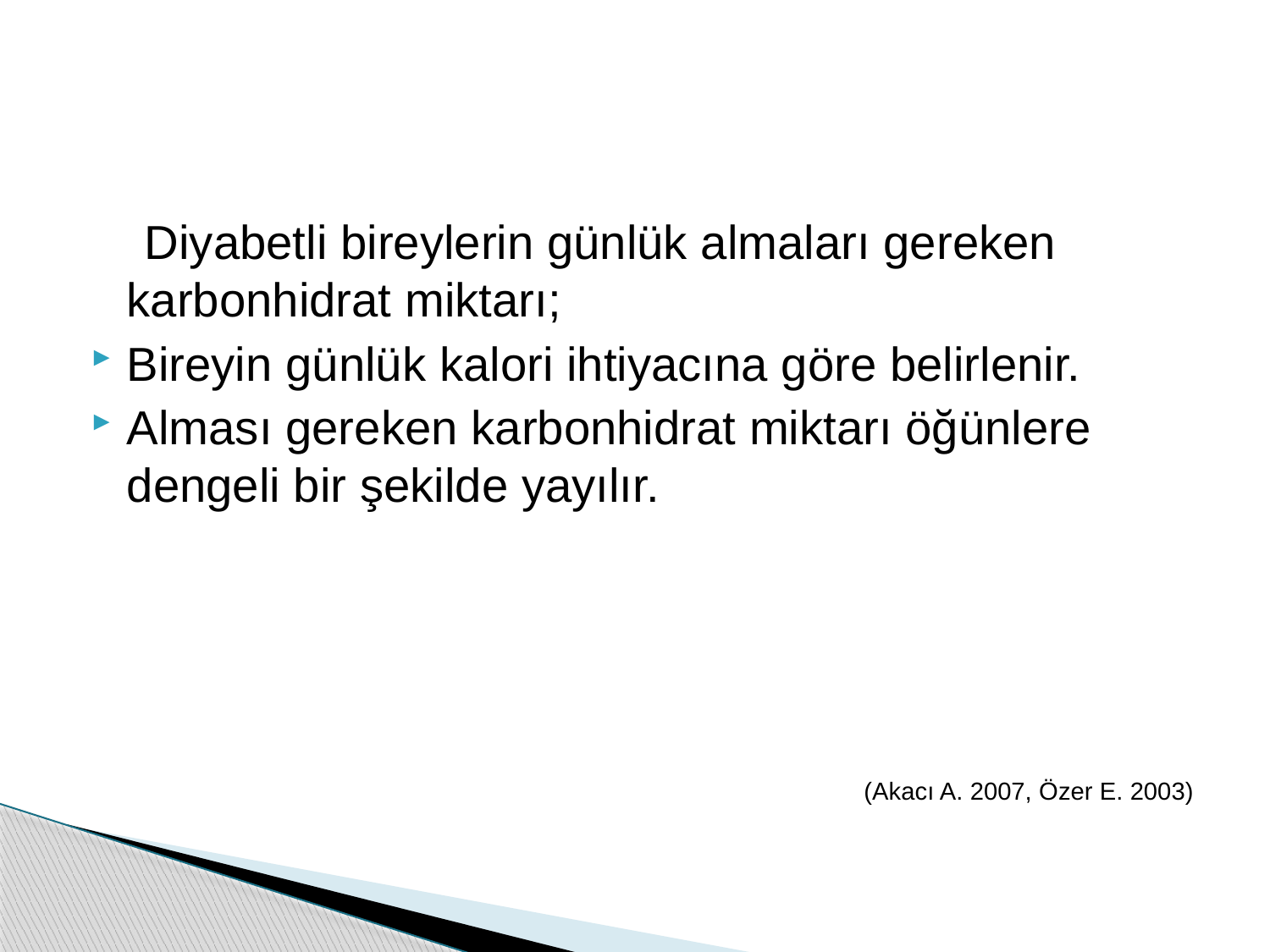

#
    Diyabetli bireylerin günlük almaları gereken karbonhidrat miktarı;
Bireyin günlük kalori ihtiyacına göre belirlenir.
Alması gereken karbonhidrat miktarı öğünlere dengeli bir şekilde yayılır.

(Akacı A. 2007, Özer E. 2003)